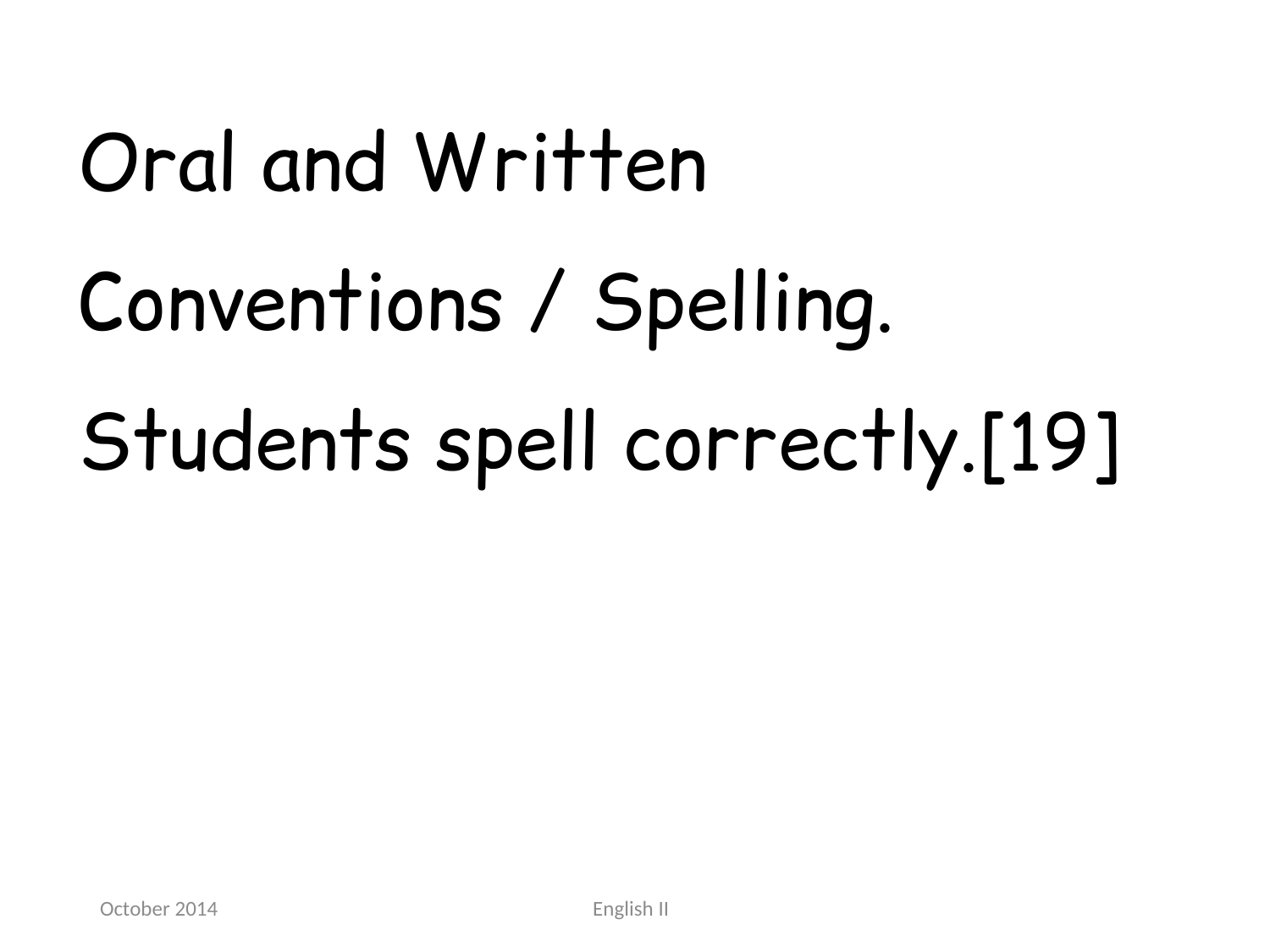

Oral and Written Conventions / Spelling. Students spell correctly.[19]
October 2014
English II